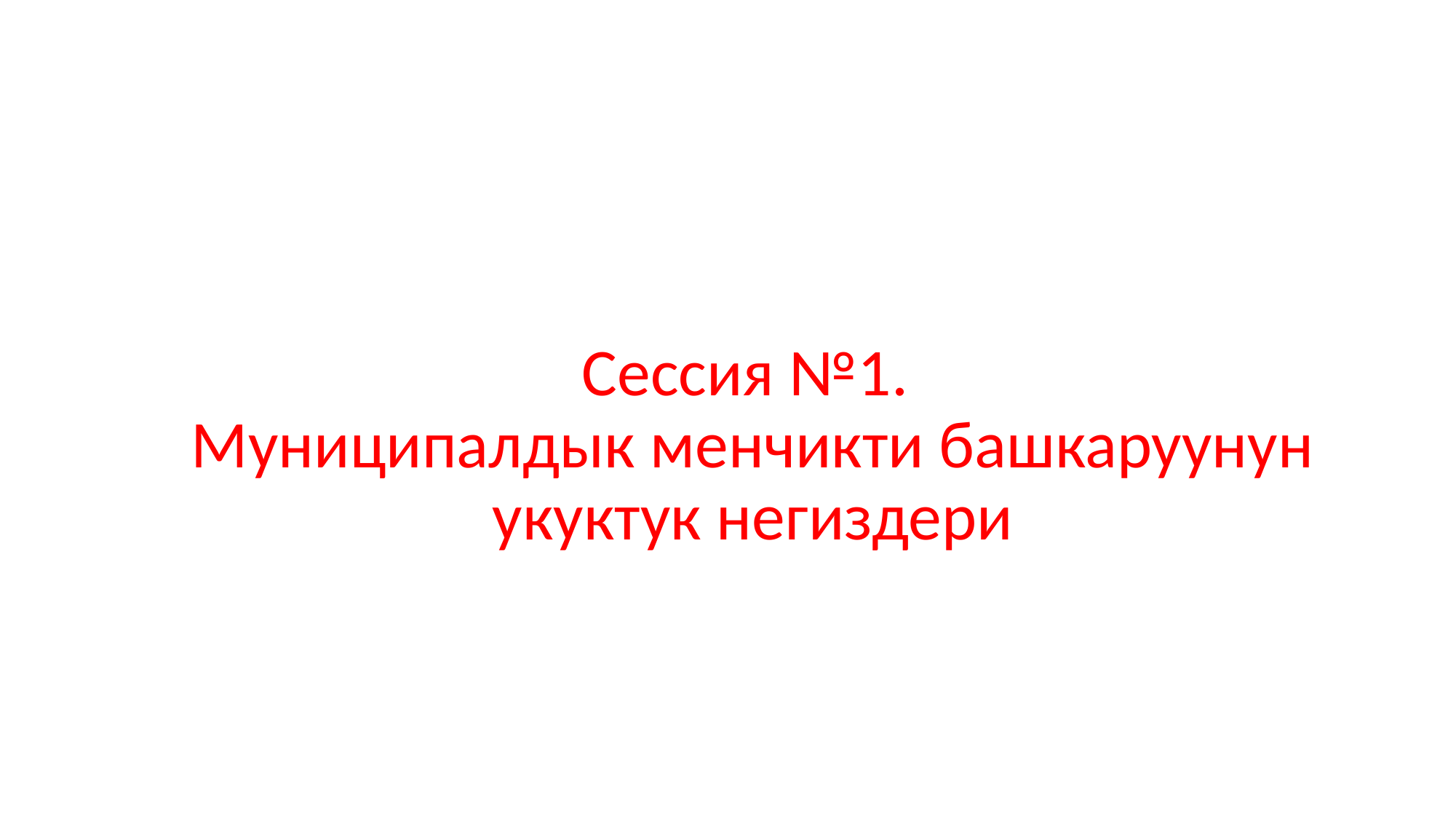

# Сессия №1. Муниципалдык менчикти башкаруунун укуктук негиздери